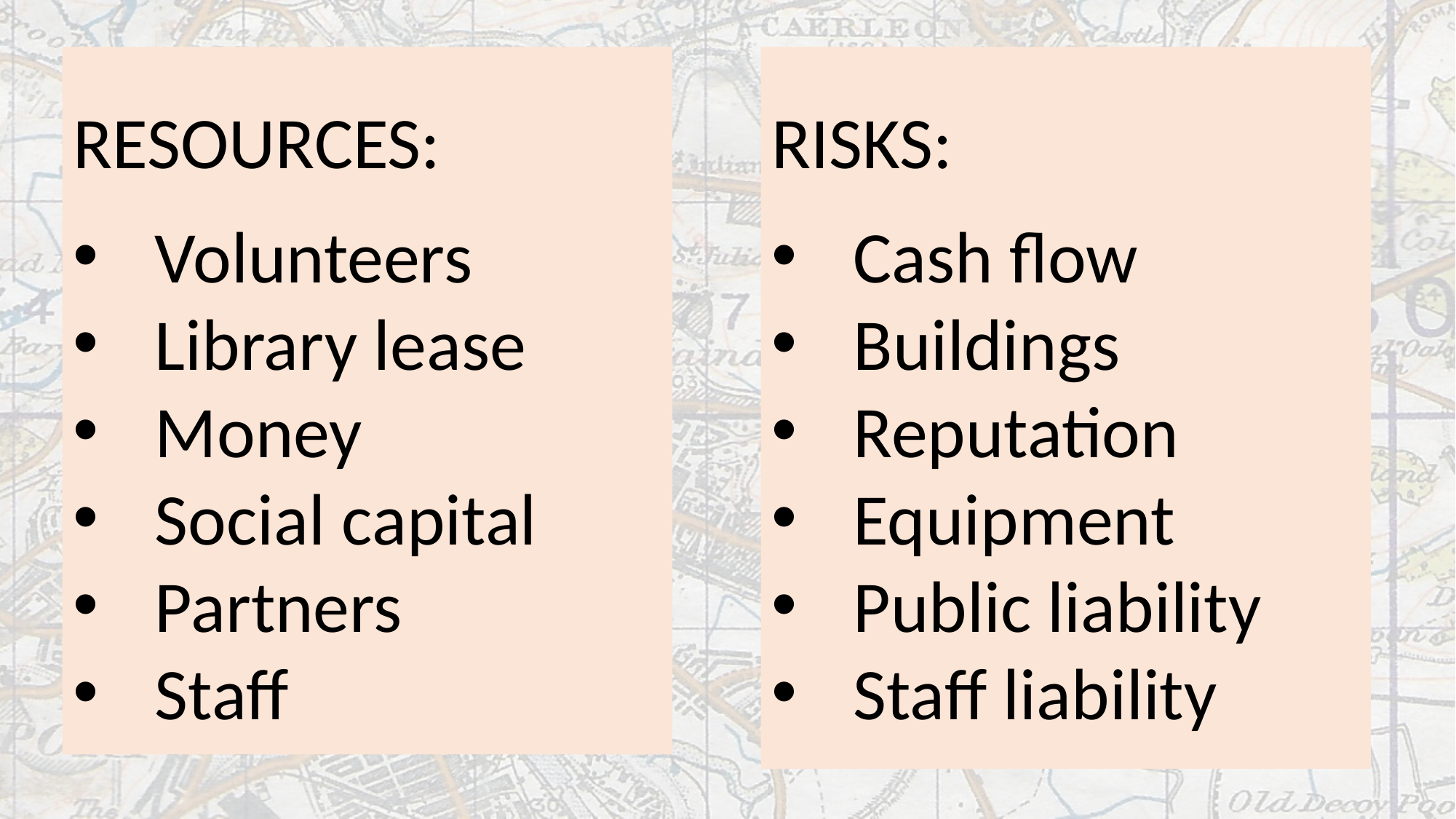

RESOURCES:
Volunteers
Library lease
Money
Social capital
Partners
Staff

RISKS:
Cash flow
Buildings
Reputation
Equipment
Public liability
Staff liability